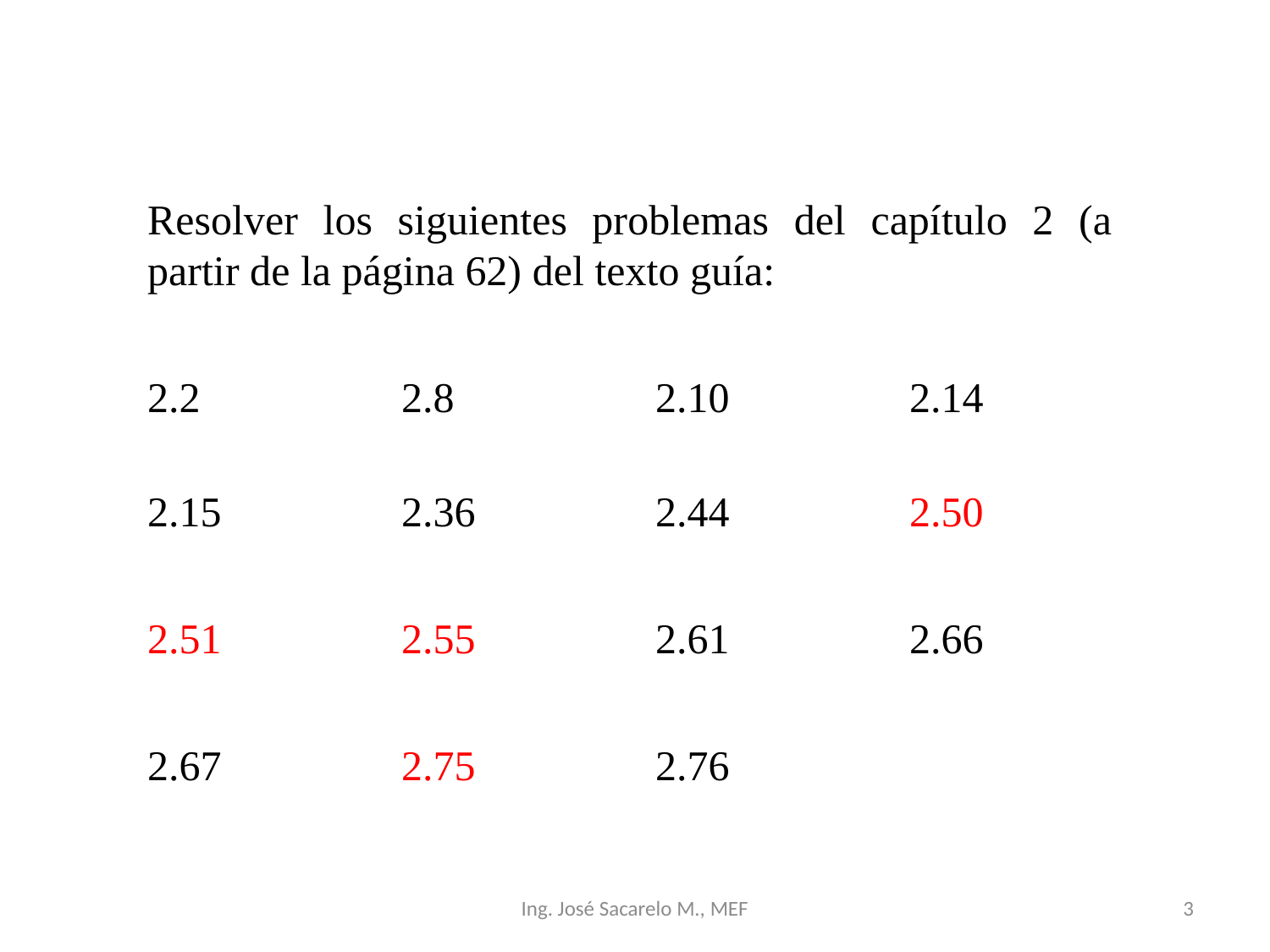

Resolver los siguientes problemas del capítulo 2 (a partir de la página 62) del texto guía:

2.2		2.8		2.10		2.14
2.15		2.36		2.44		2.50

2.51		2.55		2.61		2.66

2.67		2.75		2.76
Ing. José Sacarelo M., MEF
3